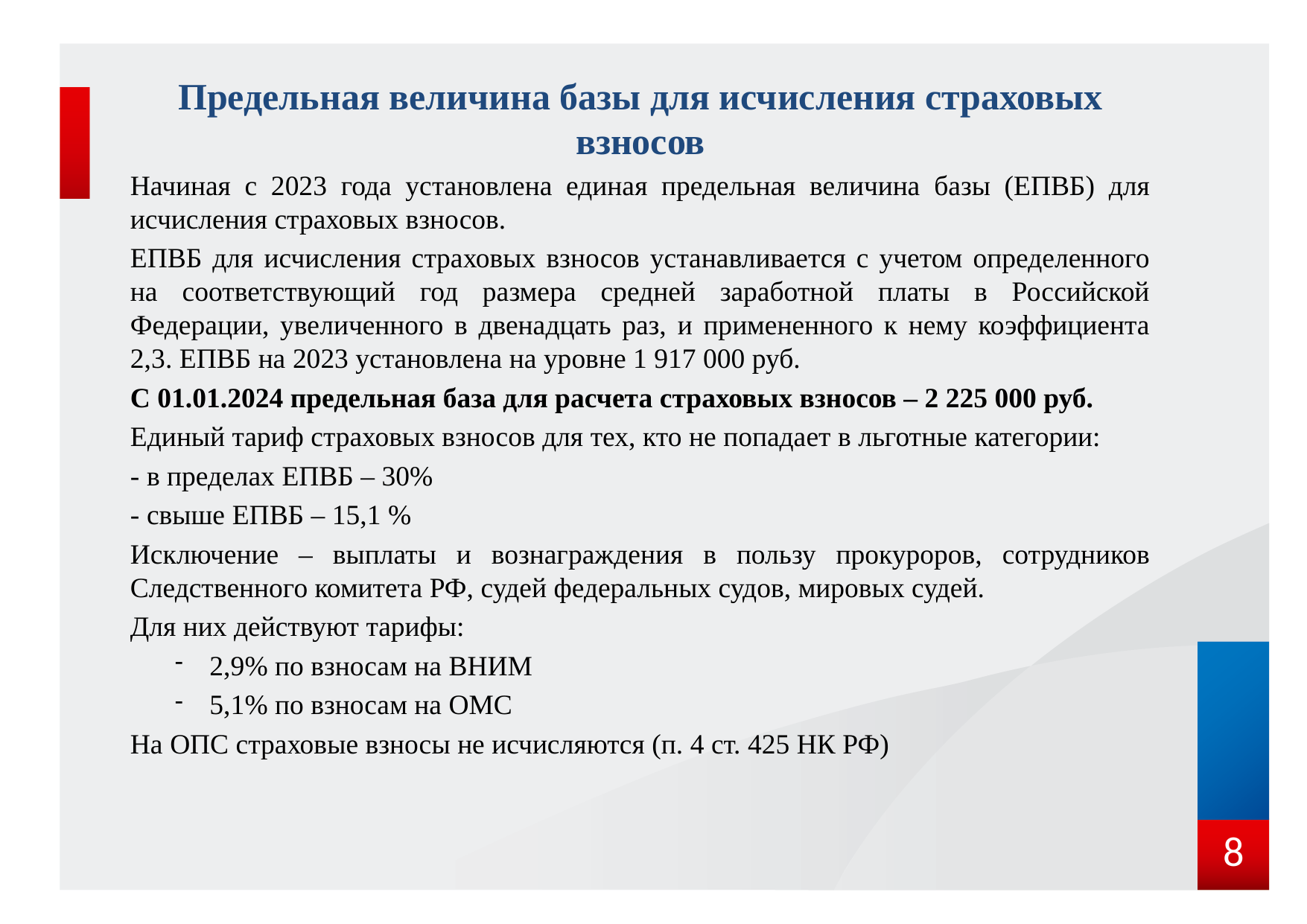

Предельная величина базы для исчисления страховых взносов
Начиная с 2023 года установлена единая предельная величина базы (ЕПВБ) для исчисления страховых взносов.
ЕПВБ для исчисления страховых взносов устанавливается с учетом определенного на соответствующий год размера средней заработной платы в Российской Федерации, увеличенного в двенадцать раз, и примененного к нему коэффициента 2,3. ЕПВБ на 2023 установлена на уровне 1 917 000 руб.
С 01.01.2024 предельная база для расчета страховых взносов – 2 225 000 руб.
Единый тариф страховых взносов для тех, кто не попадает в льготные категории:
- в пределах ЕПВБ – 30%
- свыше ЕПВБ – 15,1 %
Исключение – выплаты и вознаграждения в пользу прокуроров, сотрудников Следственного комитета РФ, судей федеральных судов, мировых судей.
Для них действуют тарифы:
2,9% по взносам на ВНИМ
5,1% по взносам на ОМС
На ОПС страховые взносы не исчисляются (п. 4 ст. 425 НК РФ)

8